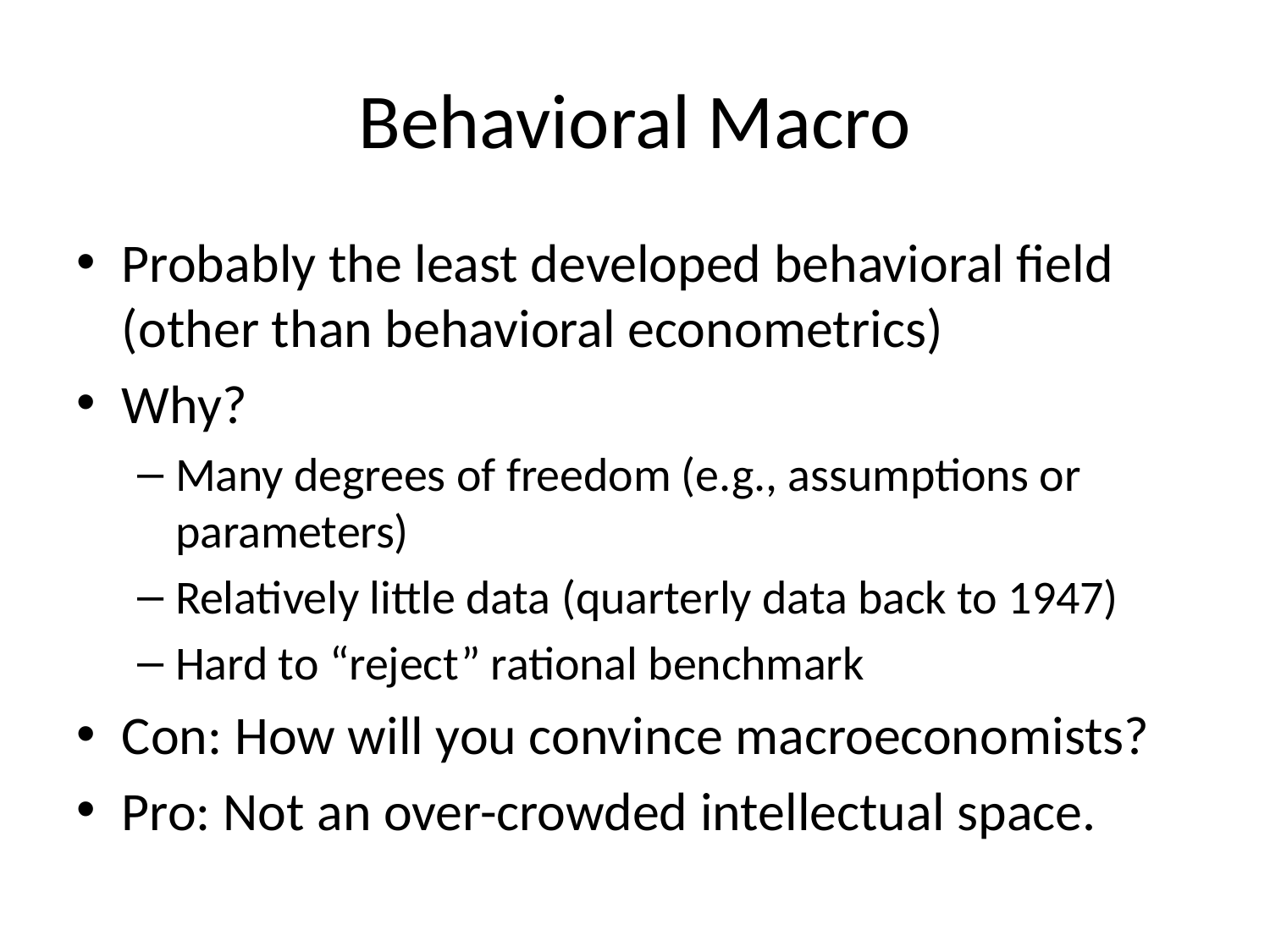

# Behavioral Macro
Probably the least developed behavioral field (other than behavioral econometrics)
Why?
Many degrees of freedom (e.g., assumptions or parameters)
Relatively little data (quarterly data back to 1947)
Hard to “reject” rational benchmark
Con: How will you convince macroeconomists?
Pro: Not an over-crowded intellectual space.